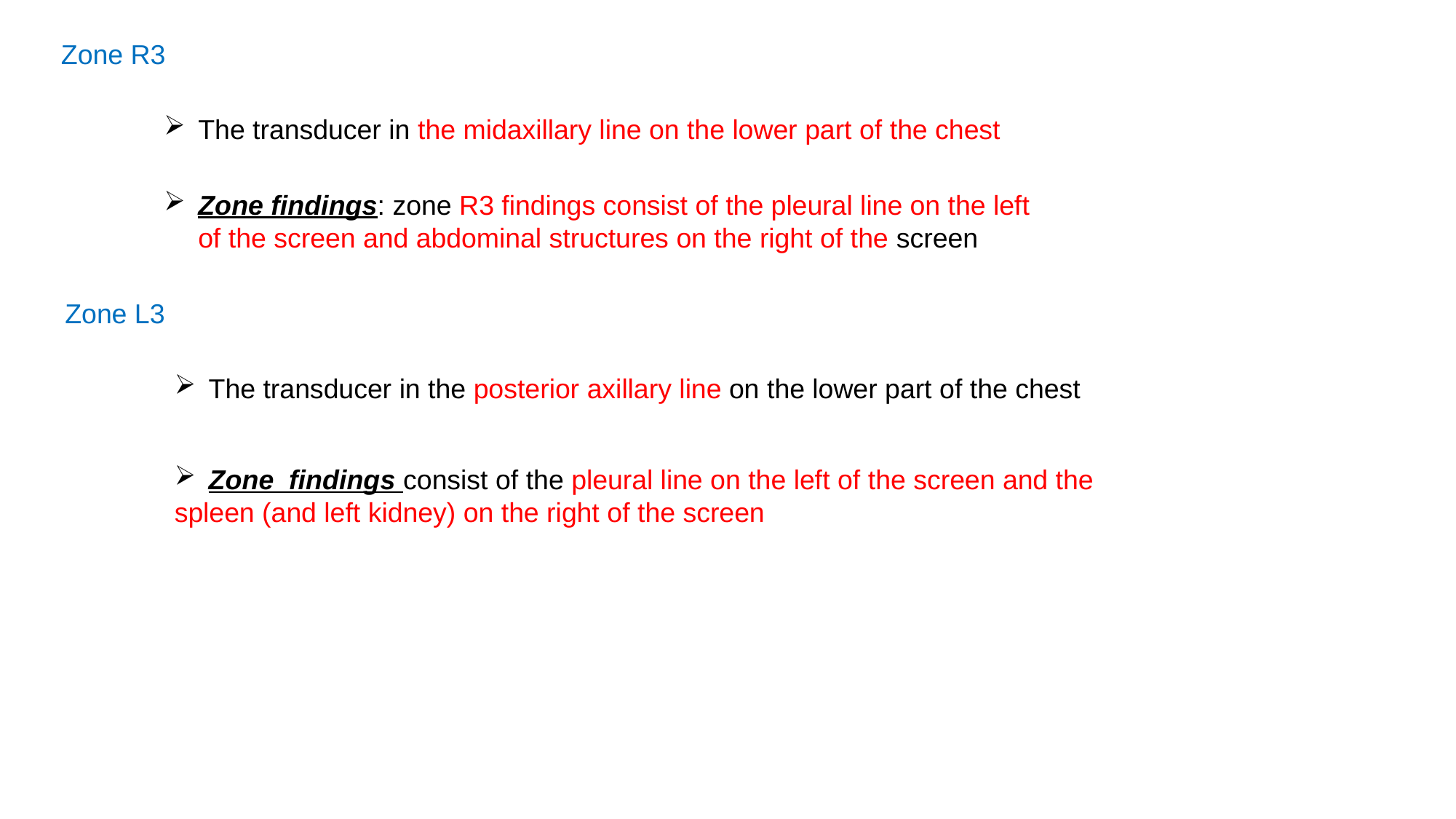

Zone R3
The transducer in the midaxillary line on the lower part of the chest
Zone findings: zone R3 findings consist of the pleural line on the left of the screen and abdominal structures on the right of the screen
Zone L3
The transducer in the posterior axillary line on the lower part of the chest
Zone  findings consist of the pleural line on the left of the screen and the
spleen (and left kidney) on the right of the screen